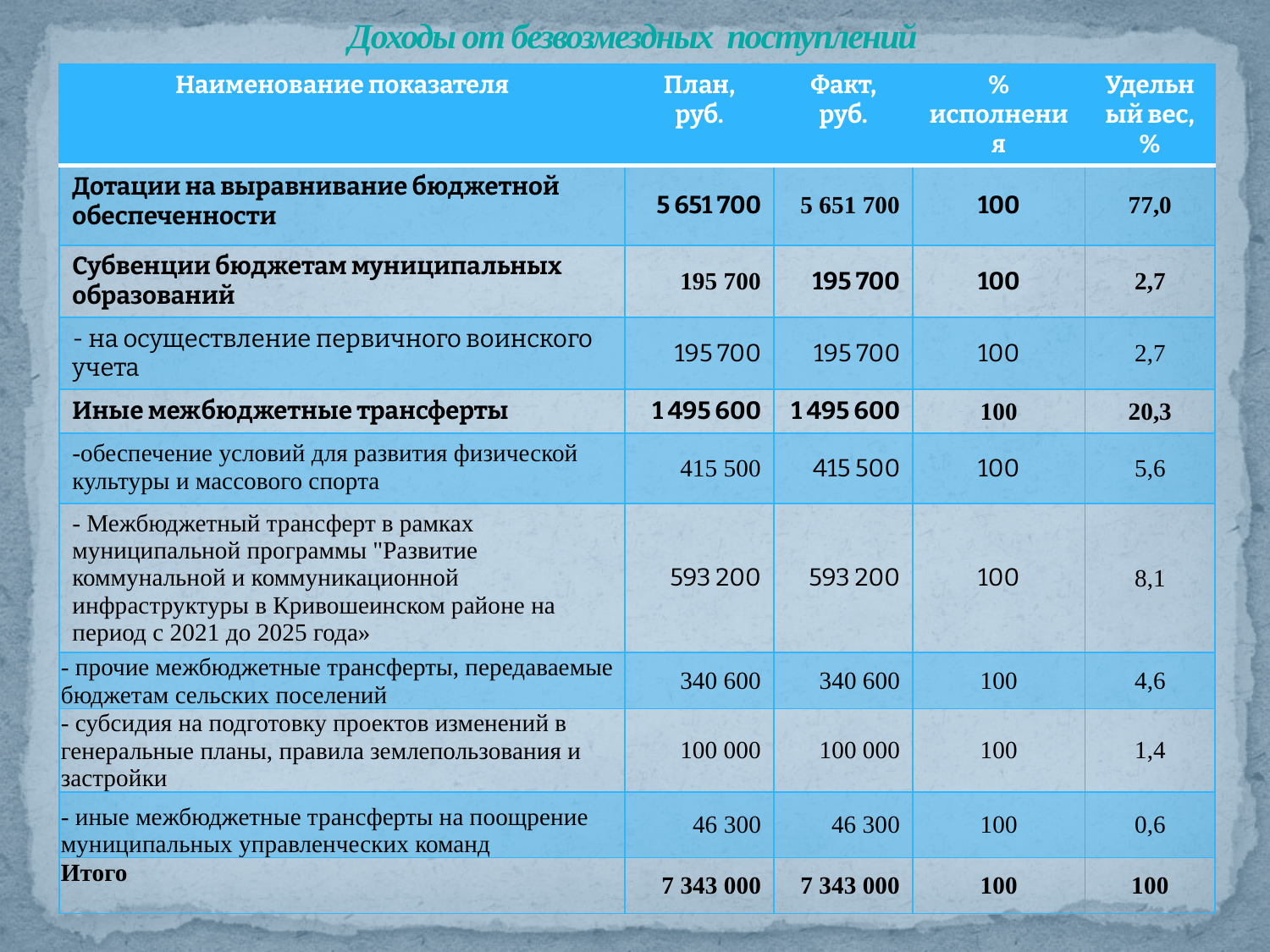

# Доходы от безвозмездных  поступлений
| Наименование показателя | План, руб. | Факт, руб. | % исполнения | Удельный вес, % |
| --- | --- | --- | --- | --- |
| Дотации на выравнивание бюджетной обеспеченности | 5 651 700 | 5 651 700 | 100 | 77,0 |
| Субвенции бюджетам муниципальных образований | 195 700 | 195 700 | 100 | 2,7 |
| - на осуществление первичного воинского учета | 195 700 | 195 700 | 100 | 2,7 |
| Иные межбюджетные трансферты | 1 495 600 | 1 495 600 | 100 | 20,3 |
| -обеспечение условий для развития физической культуры и массового спорта | 415 500 | 415 500 | 100 | 5,6 |
| - Межбюджетный трансферт в рамках муниципальной программы "Развитие коммунальной и коммуникационной инфраструктуры в Кривошеинском районе на период с 2021 до 2025 года» | 593 200 | 593 200 | 100 | 8,1 |
| - прочие межбюджетные трансферты, передаваемые бюджетам сельских поселений | 340 600 | 340 600 | 100 | 4,6 |
| - субсидия на подготовку проектов изменений в генеральные планы, правила землепользования и застройки | 100 000 | 100 000 | 100 | 1,4 |
| - иные межбюджетные трансферты на поощрение муниципальных управленческих команд | 46 300 | 46 300 | 100 | 0,6 |
| Итого | 7 343 000 | 7 343 000 | 100 | 100 |